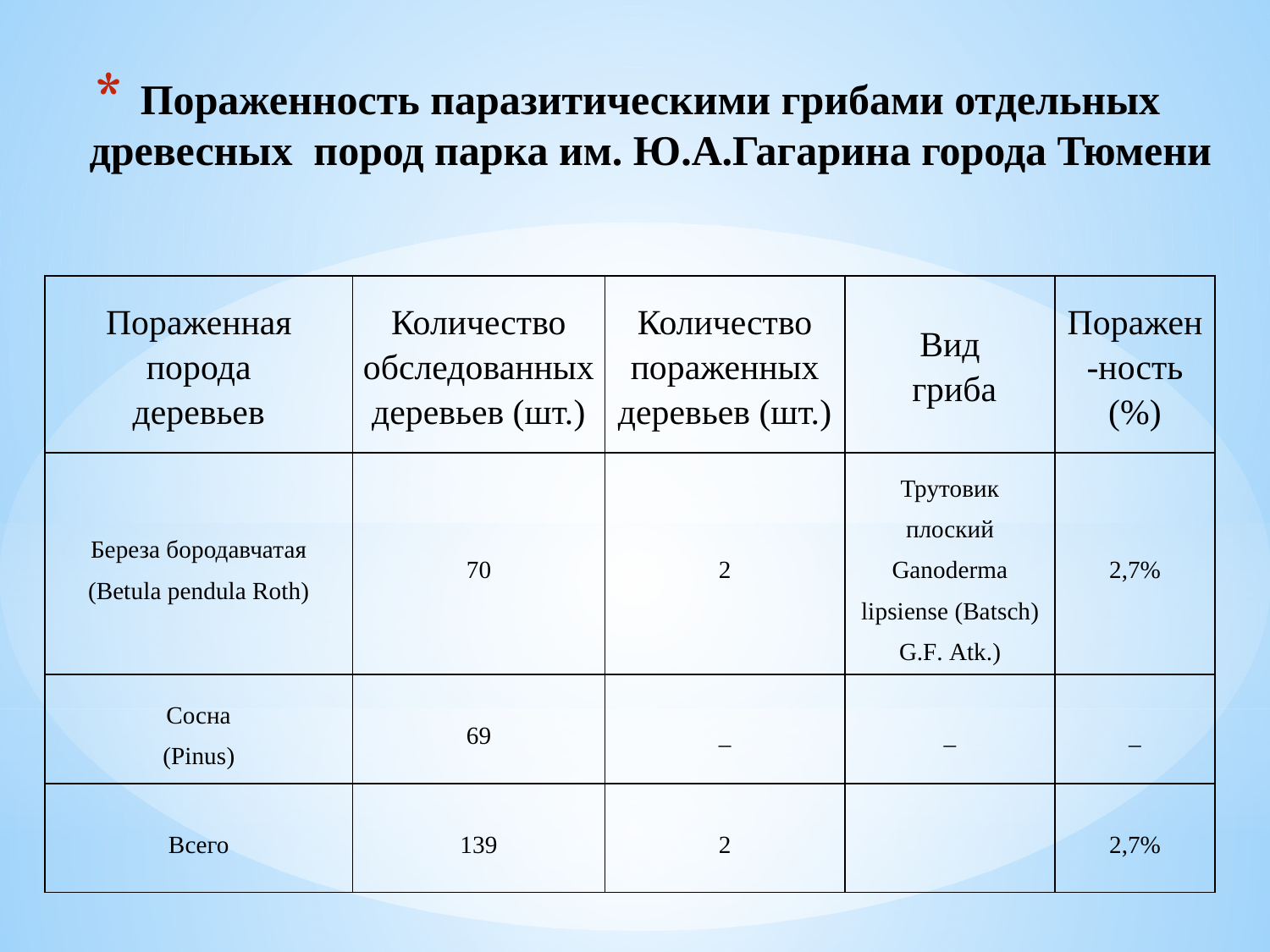

# Пораженность паразитическими грибами отдельных древесных  пород парка им. Ю.А.Гагарина города Тюмени
| Пораженная порода деревьев | Количество обследованных деревьев (шт.) | Количество пораженных деревьев (шт.) | Вид гриба | Поражен-ность (%) |
| --- | --- | --- | --- | --- |
| Береза бородавчатая (Betula pendula Roth) | 70 | 2 | Трутовик плоский Ganoderma lipsiense (Batsch) G.F. Atk.) | 2,7% |
| Сосна (Pinus) | 69 | \_ | \_ | \_ |
| Всего | 139 | 2 |  | 2,7% |